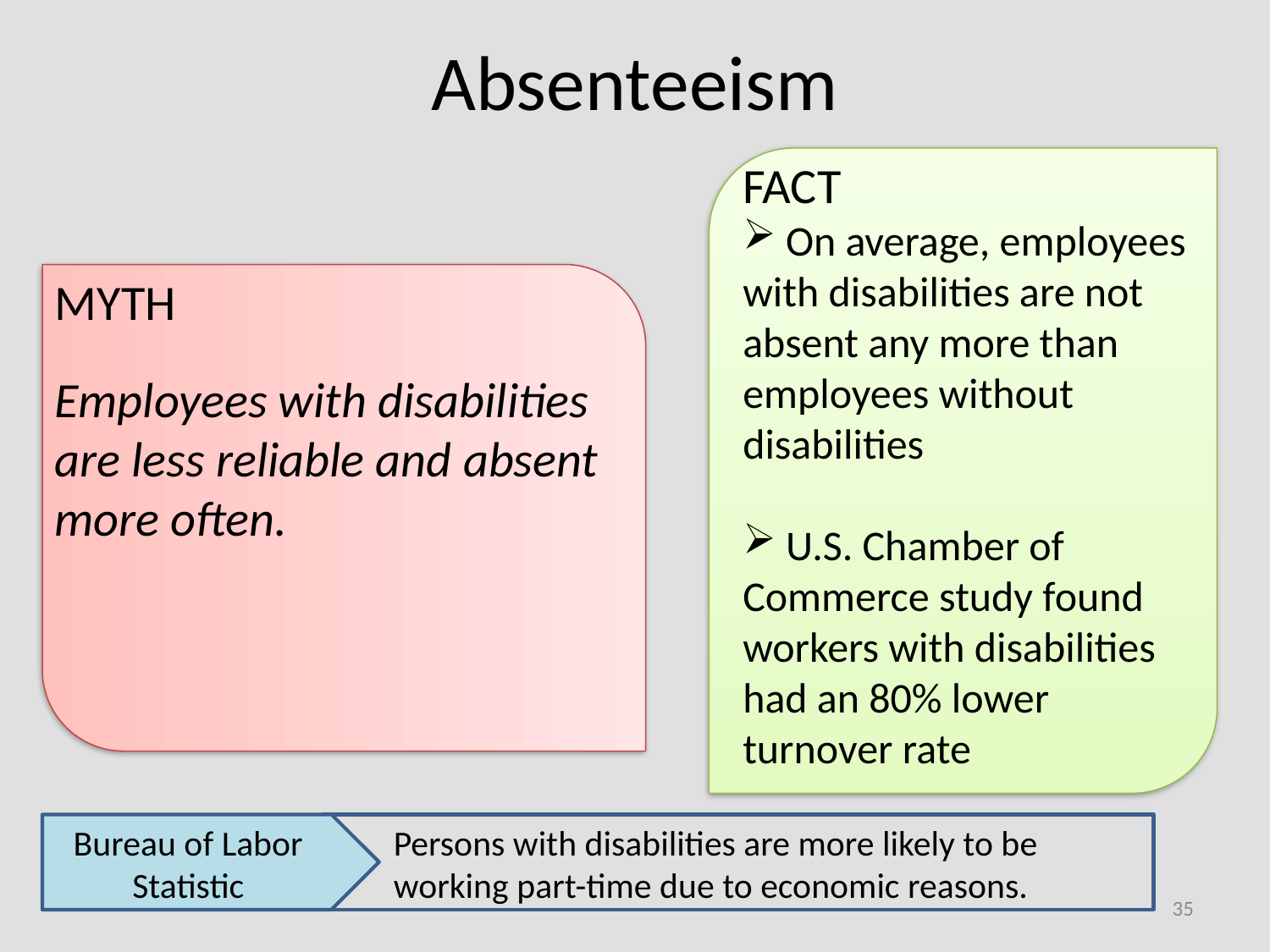

# Absenteeism

FACT
 On average, employees with disabilities are not absent any more than employees without disabilities

 U.S. Chamber of Commerce study found workers with disabilities had an 80% lower turnover rate

MYTH

Employees with disabilities are less reliable and absent more often.

Bureau of Labor Statistic

Persons with disabilities are more likely to be working part-time due to economic reasons.
35